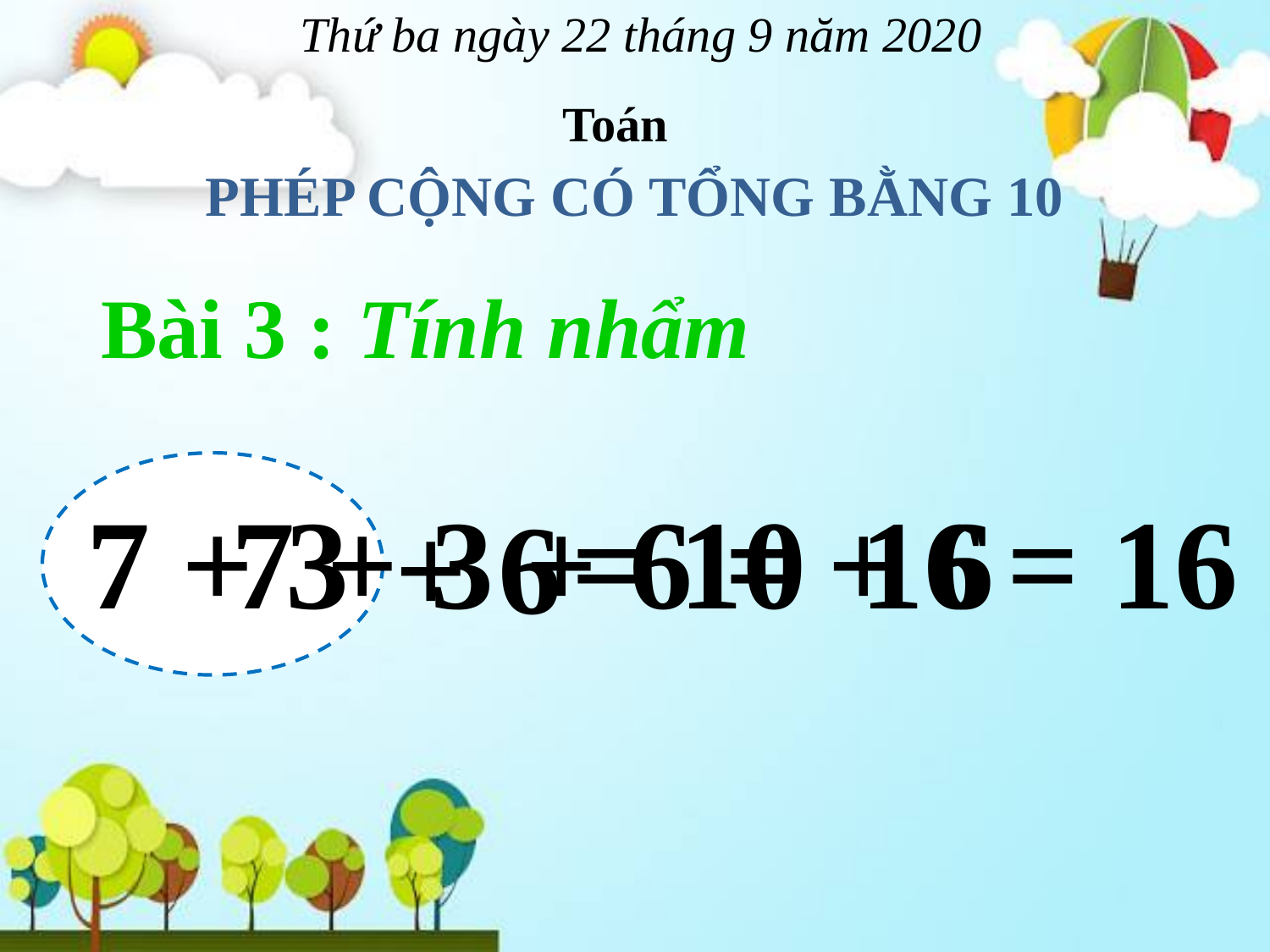

Thứ ba ngày 22 tháng 9 năm 2020
Toán
PHÉP CỘNG CÓ TỔNG BẰNG 10
Bài 3 : Tính nhẩm

7 + 3       =
7 + 3 + 6 =  16
= 16
10
+ 6
+ 6